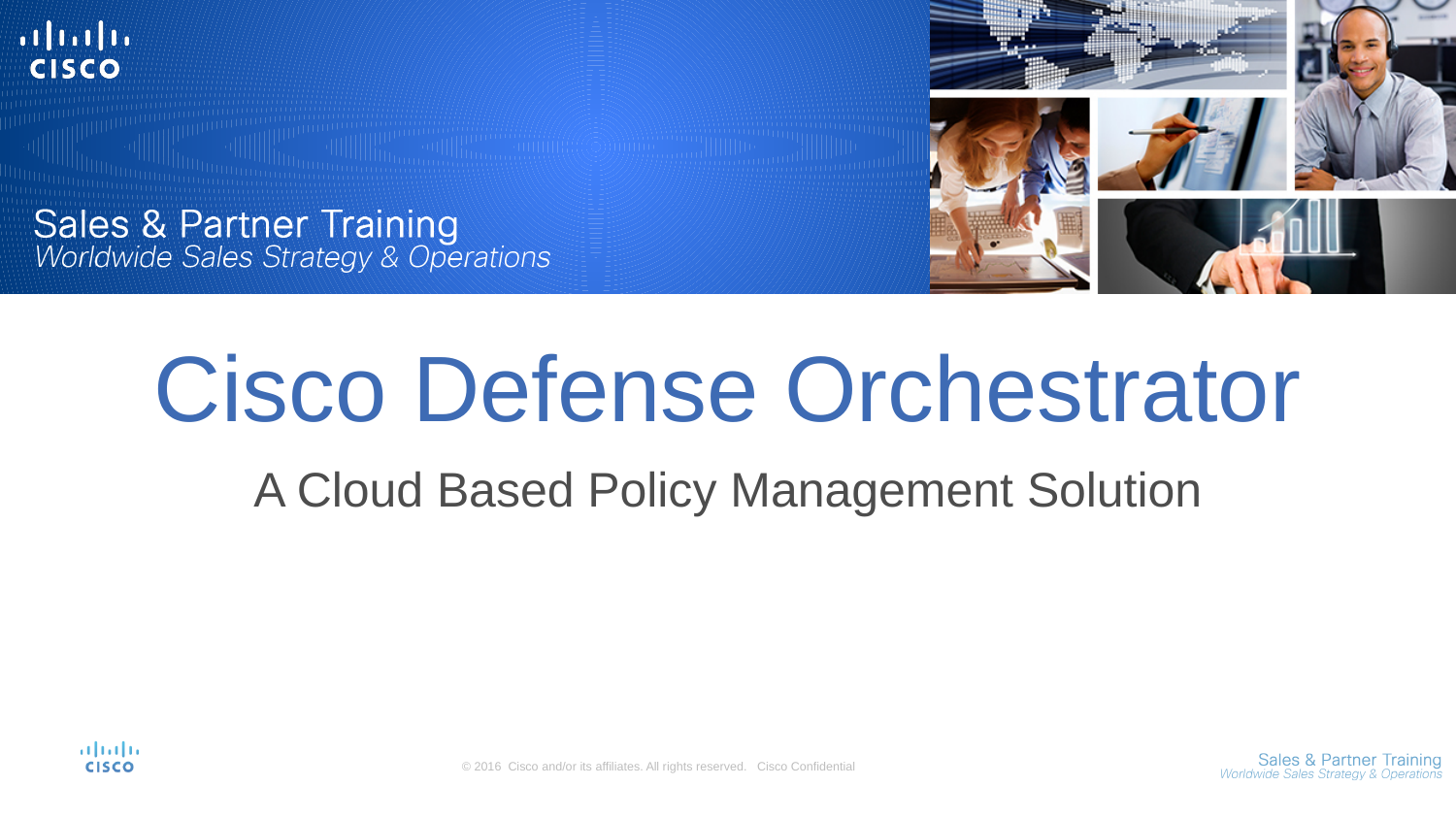

# Cisco Defense Orchestrator
A Cloud Based Policy Management Solution